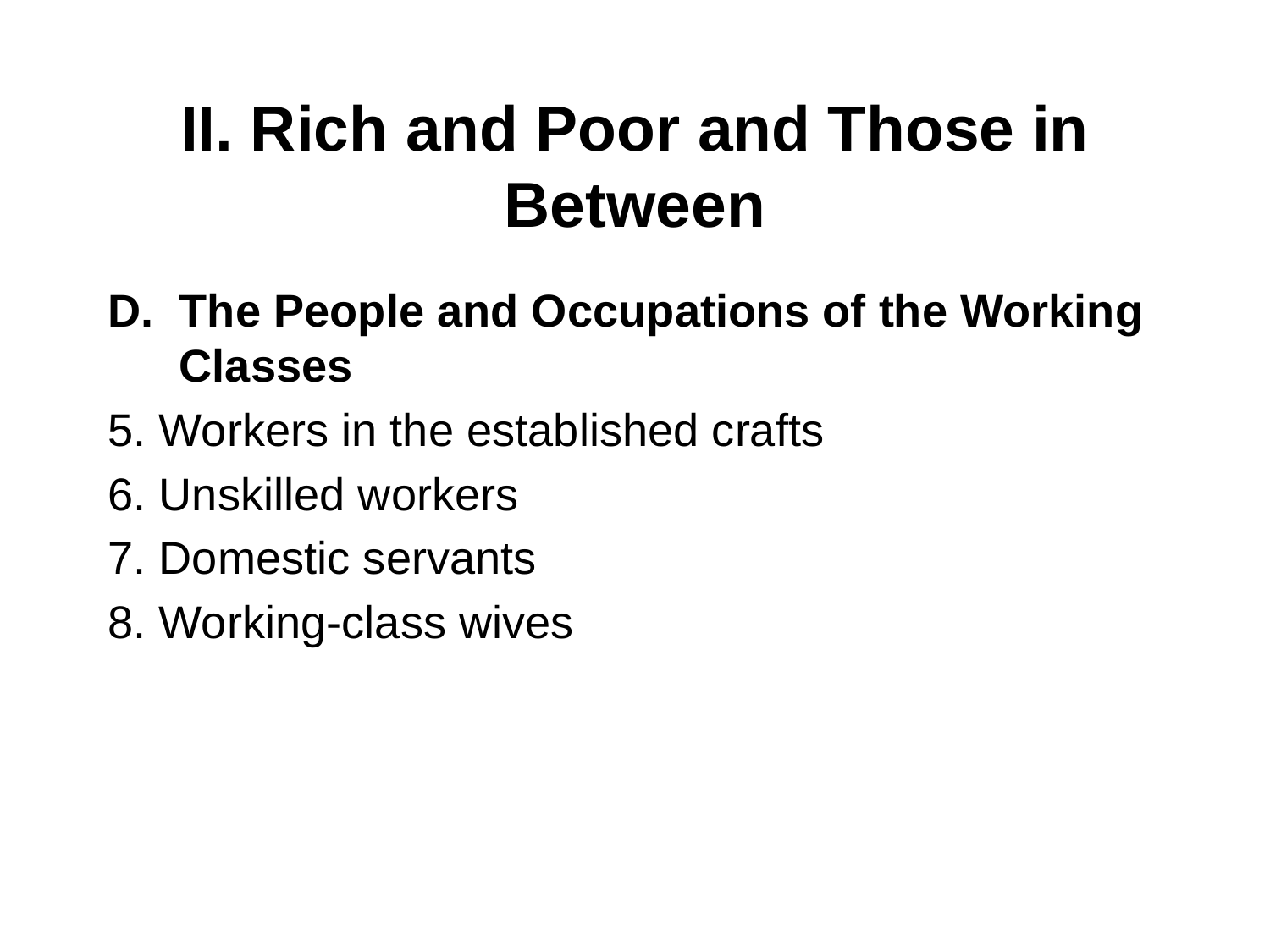

# II. Rich and Poor and Those in Between
The People and Occupations of the Working Classes
5. Workers in the established crafts
6. Unskilled workers
7. Domestic servants
8. Working-class wives